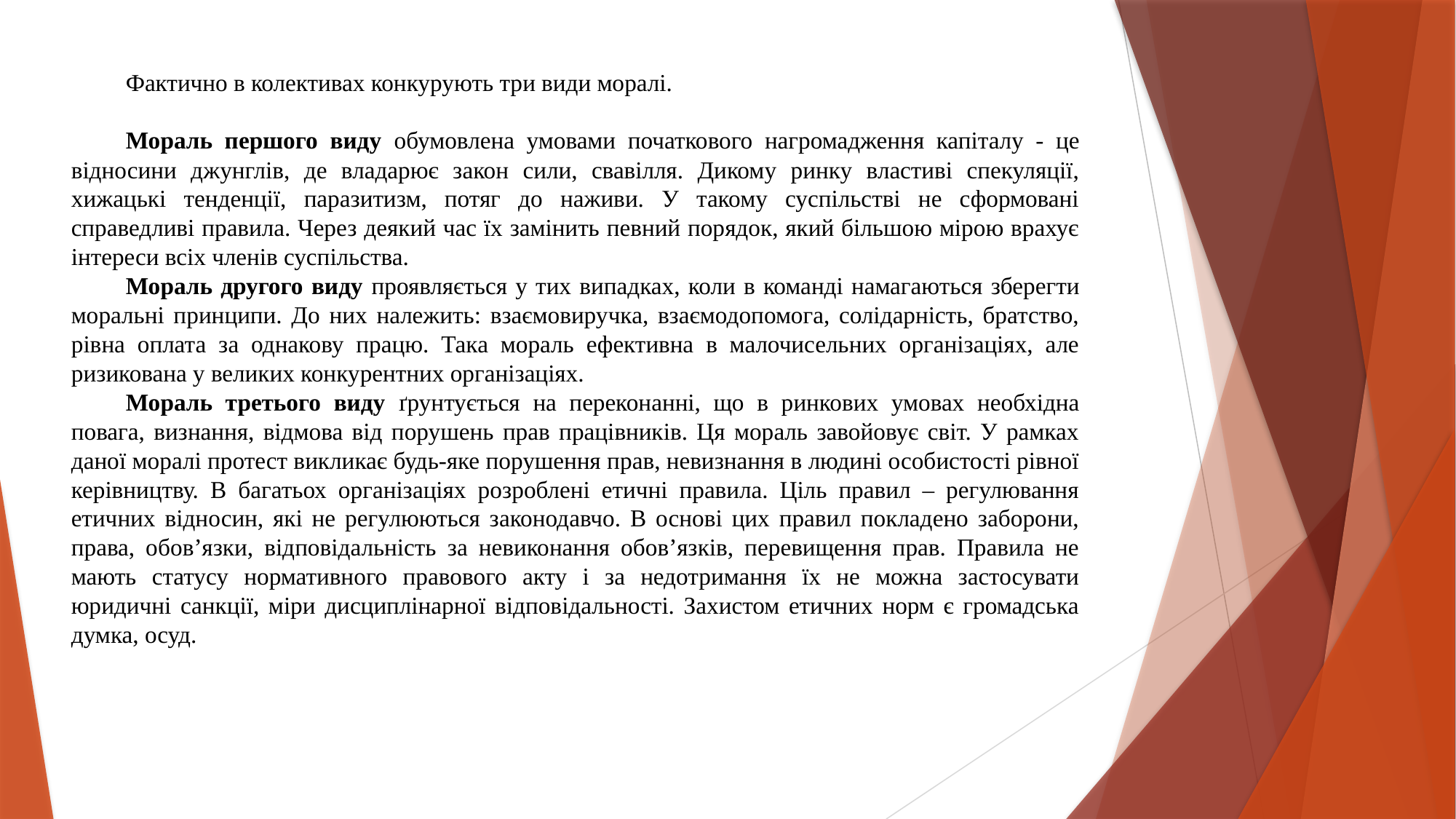

Фактично в колективах конкурують три види моралі.

Мораль першого виду обумовлена умовами початкового нагромадження капіталу - це відносини джунглів, де владарює закон сили, свавілля. Дикому ринку властиві спекуляції, хижацькі тенденції, паразитизм, потяг до наживи. У такому суспільстві не сформовані справедливі правила. Через деякий час їх замінить певний порядок, який більшою мірою врахує інтереси всіх членів суспільства.
Мораль другого виду проявляється у тих випадках, коли в команді намагаються зберегти моральні принципи. До них належить: взаємовиручка, взаємодопомога, солідарність, братство, рівна оплата за однакову працю. Така мораль ефективна в малочисельних організаціях, але ризикована у великих конкурентних організаціях.
Мораль третього виду ґрунтується на переконанні, що в ринкових умовах необхідна повага, визнання, відмова від порушень прав працівників. Ця мораль завойовує світ. У рамках даної моралі протест викликає будь-яке порушення прав, невизнання в людині особистості рівної керівництву. В багатьох організаціях розроблені етичні правила. Ціль правил – регулювання етичних відносин, які не регулюються законодавчо. В основі цих правил покладено заборони, права, обов’язки, відповідальність за невиконання обов’язків, перевищення прав. Правила не мають статусу нормативного правового акту і за недотримання їх не можна застосувати юридичні санкції, міри дисциплінарної відповідальності. Захистом етичних норм є громадська думка, осуд.